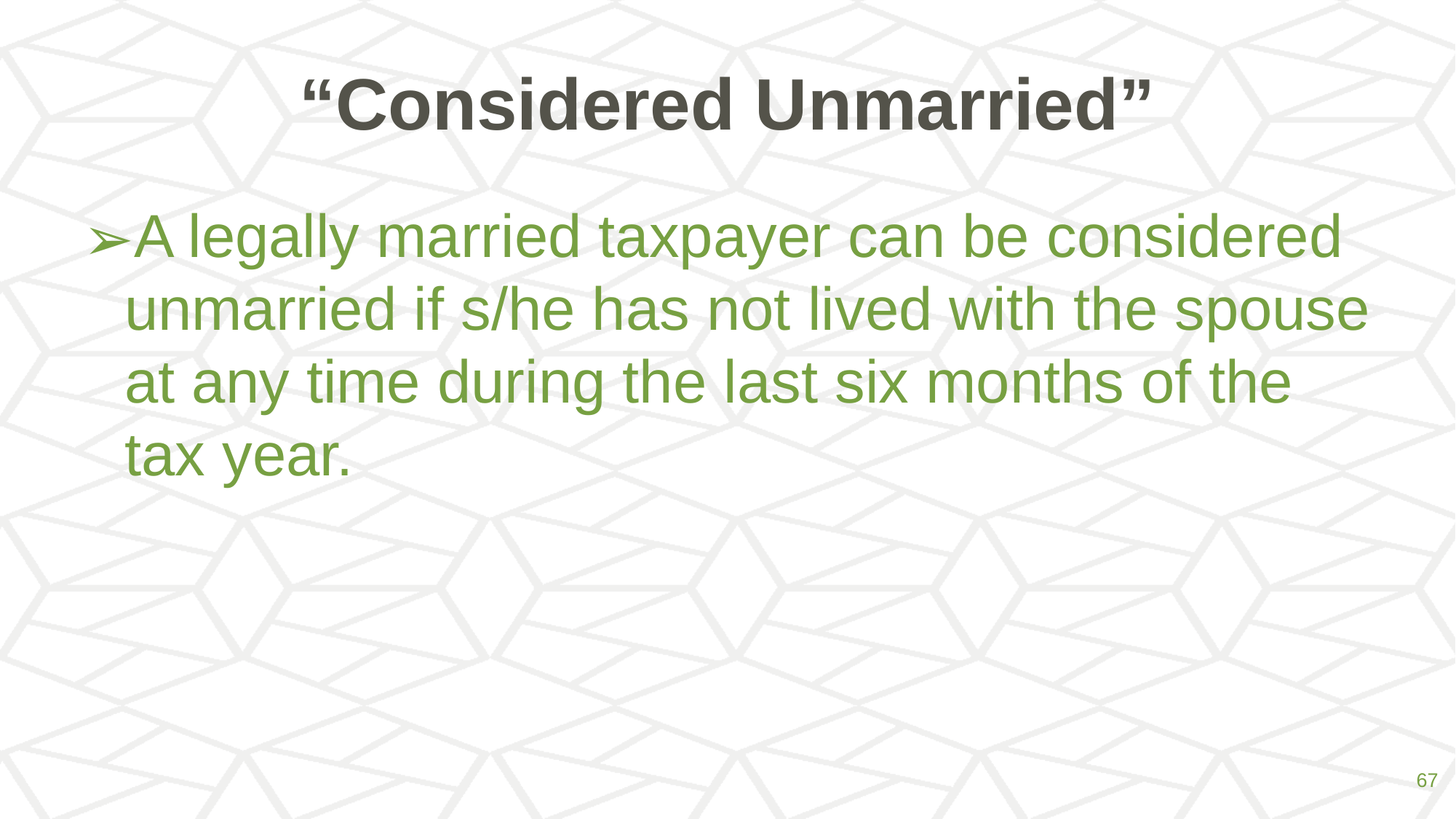

# “Considered Unmarried”
A legally married taxpayer can be considered unmarried if s/he has not lived with the spouse at any time during the last six months of the tax year.

67